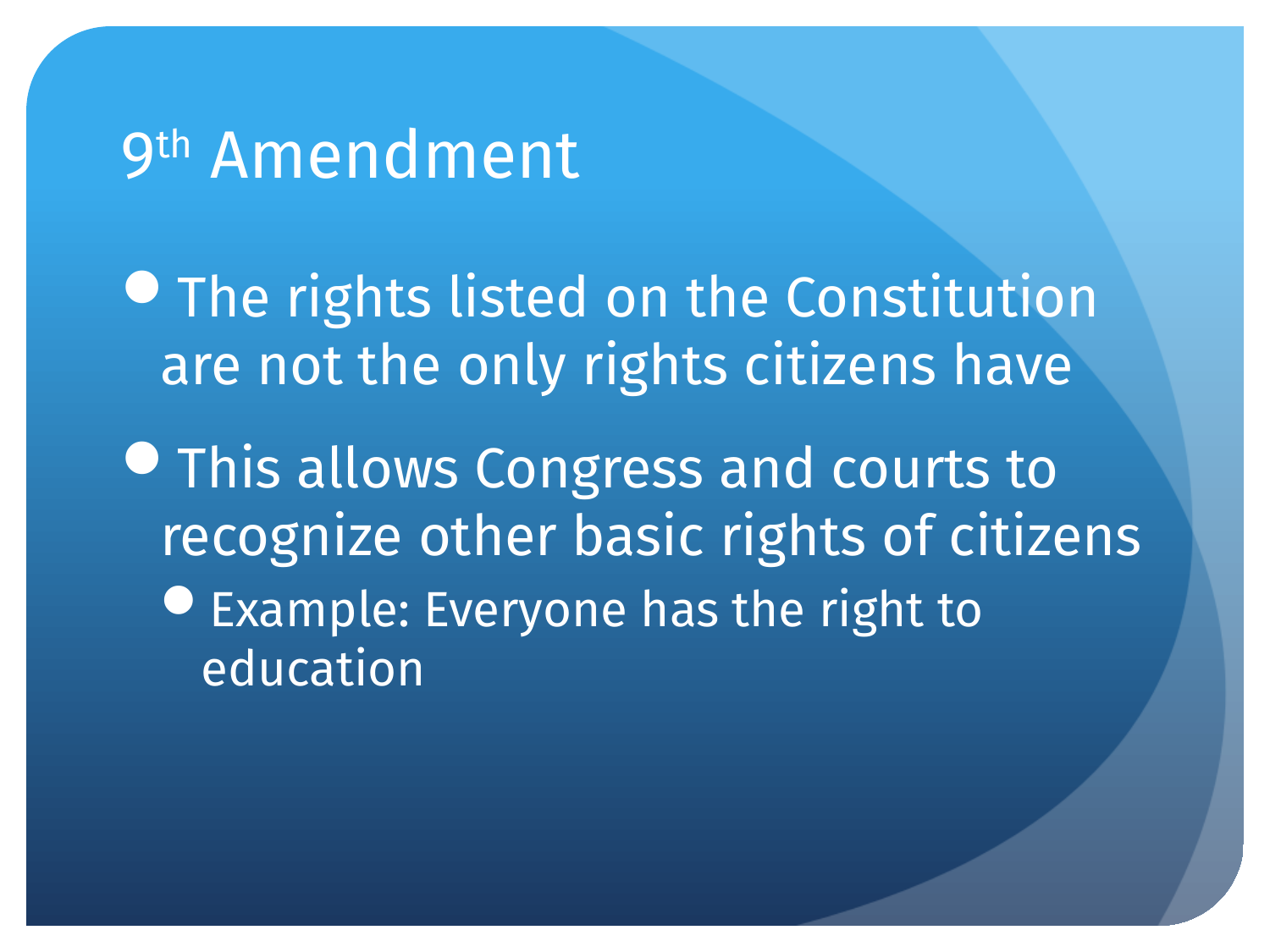

# 9th Amendment
The rights listed on the Constitution are not the only rights citizens have
This allows Congress and courts to recognize other basic rights of citizens
Example: Everyone has the right to education